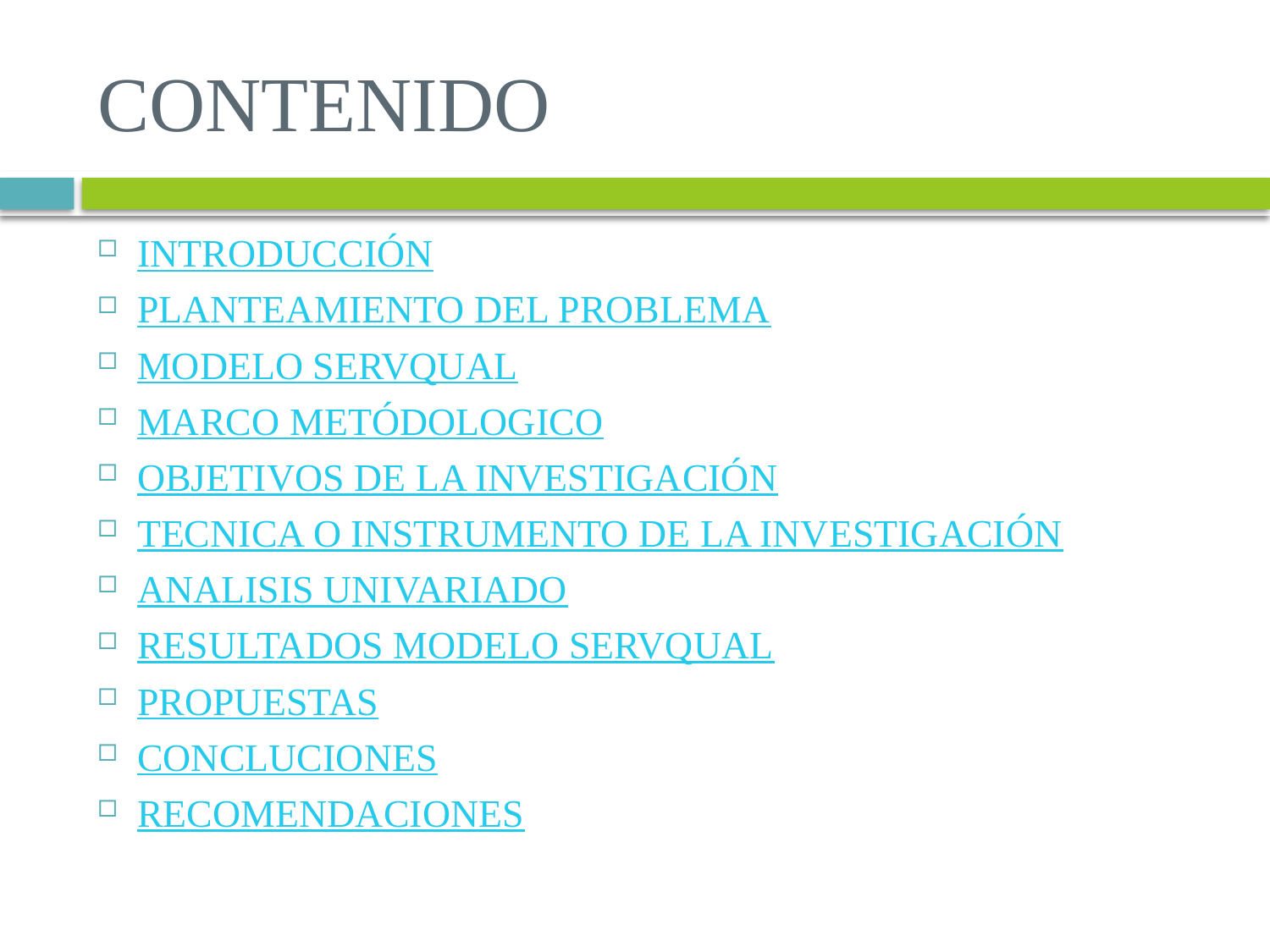

# CONTENIDO
INTRODUCCIÓN
PLANTEAMIENTO DEL PROBLEMA
MODELO SERVQUAL
MARCO METÓDOLOGICO
OBJETIVOS DE LA INVESTIGACIÓN
TECNICA O INSTRUMENTO DE LA INVESTIGACIÓN
ANALISIS UNIVARIADO
RESULTADOS MODELO SERVQUAL
PROPUESTAS
CONCLUCIONES
RECOMENDACIONES